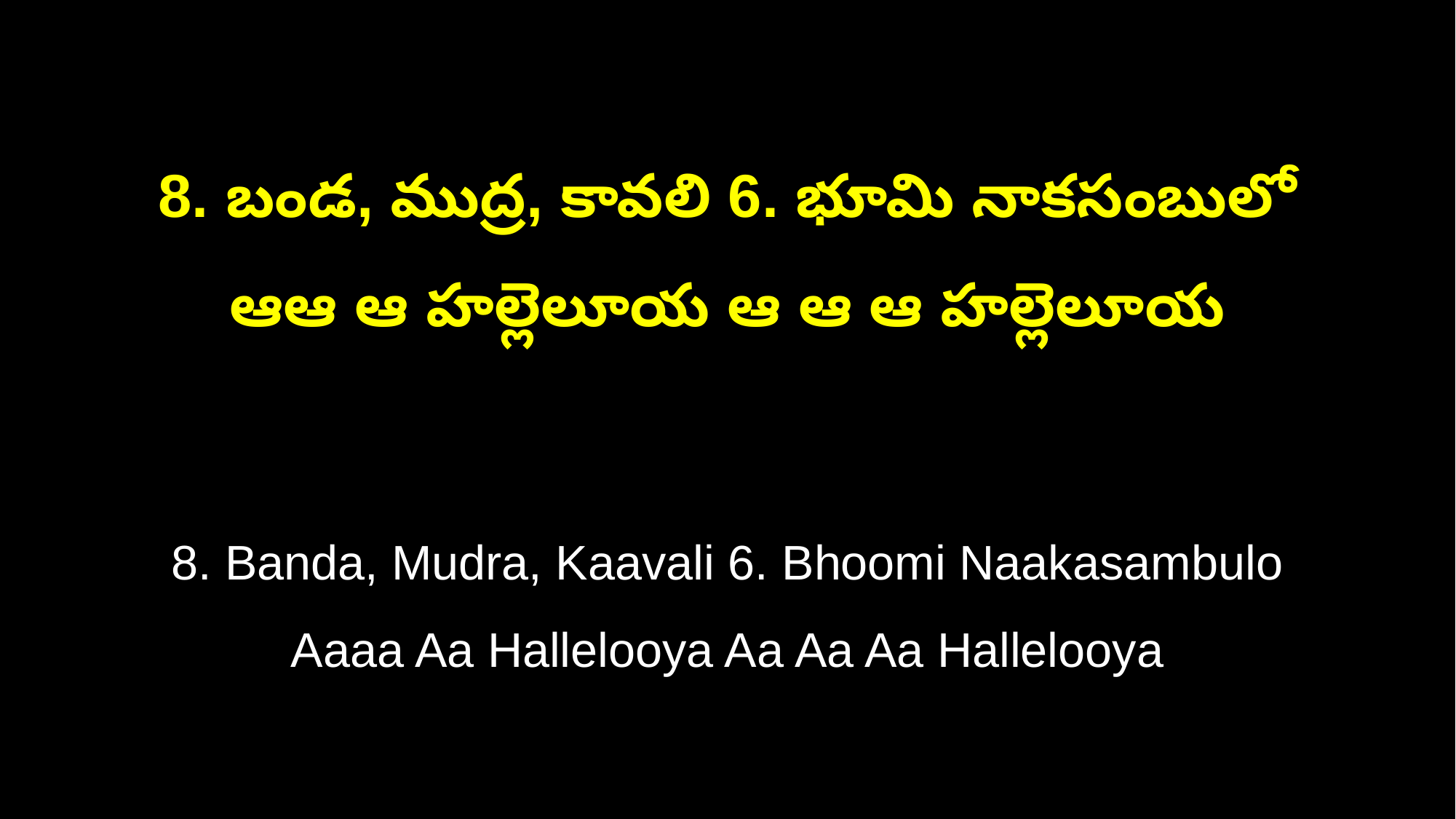

8. బండ, ముద్ర, కావలి 6. భూమి నాకసంబులో
ఆఆ ఆ హల్లెలూయ ఆ ఆ ఆ హల్లెలూయ
8. Banda, Mudra, Kaavali 6. Bhoomi Naakasambulo
Aaaa Aa Hallelooya Aa Aa Aa Hallelooya